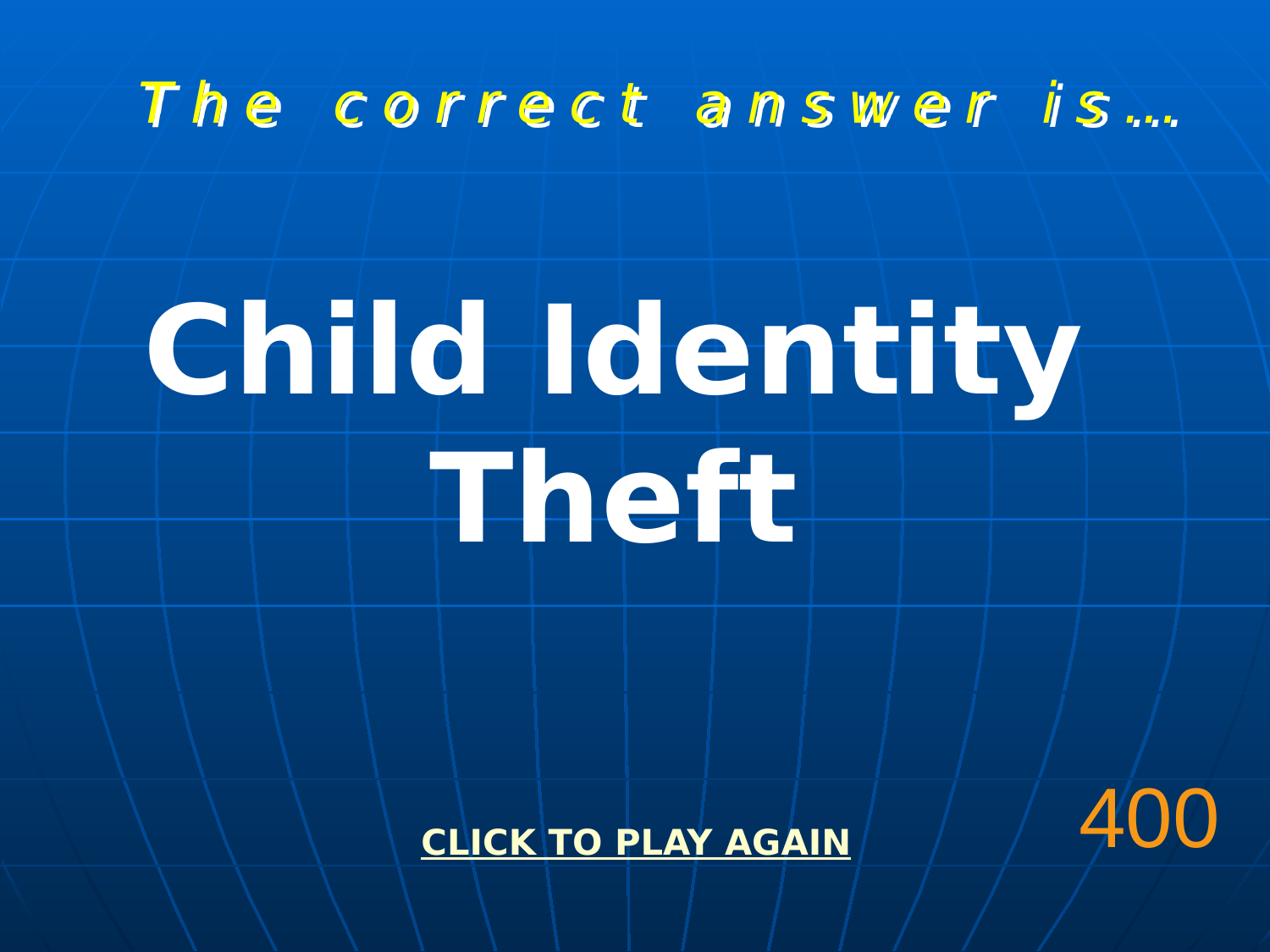

T h e   c o r r e c t   a n s w e r   i s …
Child Identity Theft
400
CLICK TO PLAY AGAIN